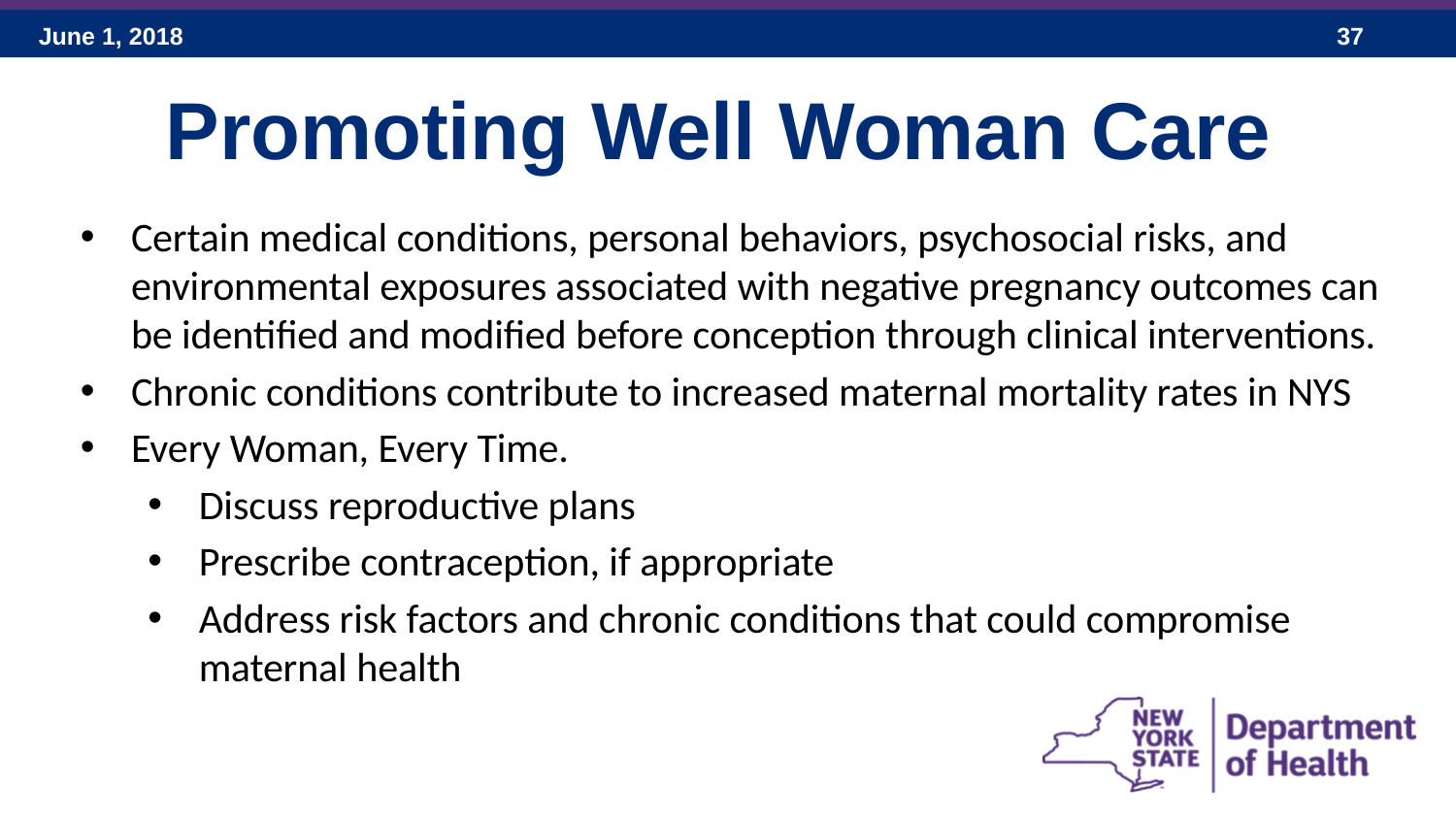

# Promoting Well Woman Care
Certain medical conditions, personal behaviors, psychosocial risks, and environmental exposures associated with negative pregnancy outcomes can be identified and modified before conception through clinical interventions.
Chronic conditions contribute to increased maternal mortality rates in NYS
Every Woman, Every Time.
Discuss reproductive plans
Prescribe contraception, if appropriate
Address risk factors and chronic conditions that could compromise maternal health